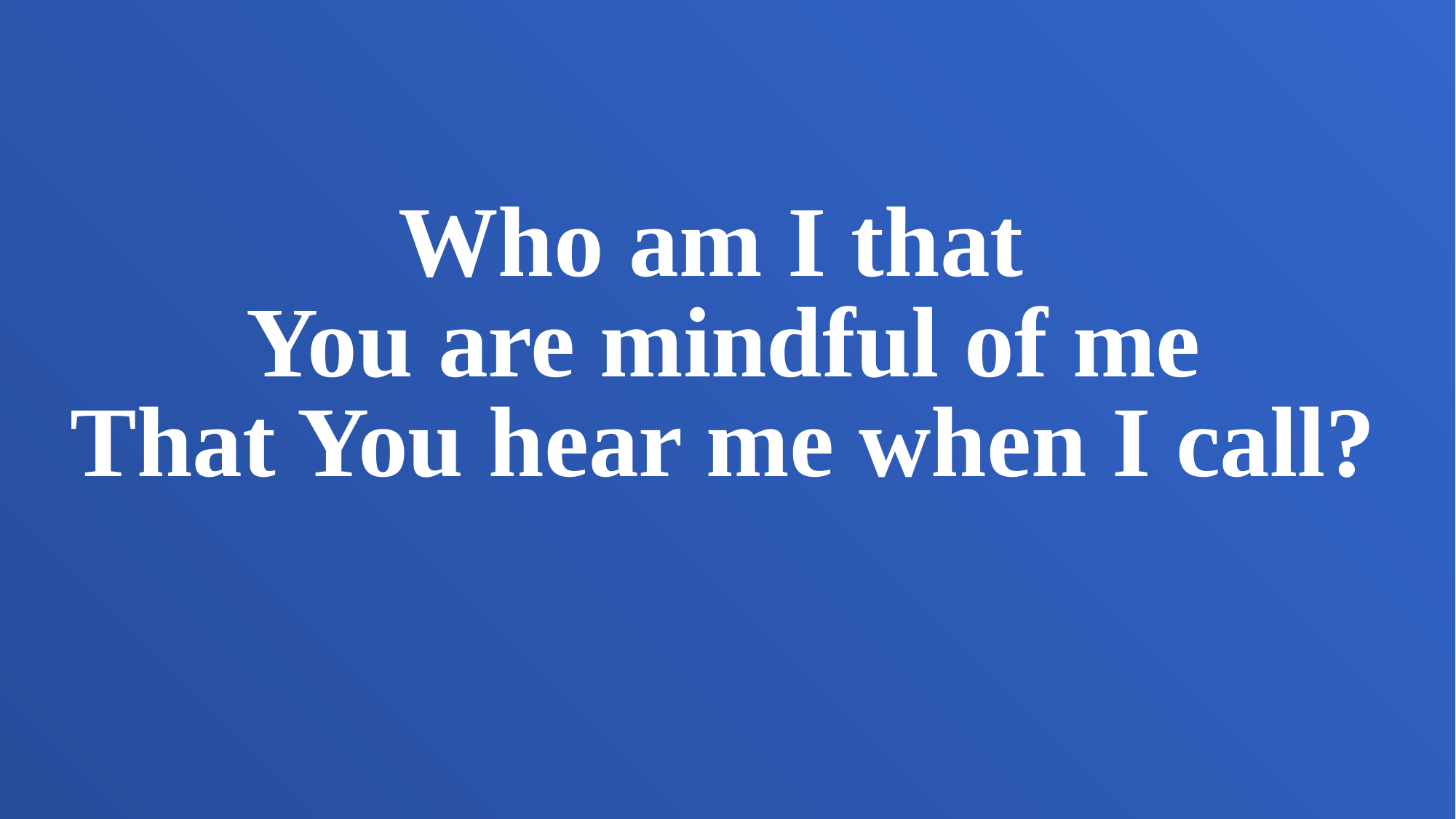

Who am I that
You are mindful of me
That You hear me when I call?